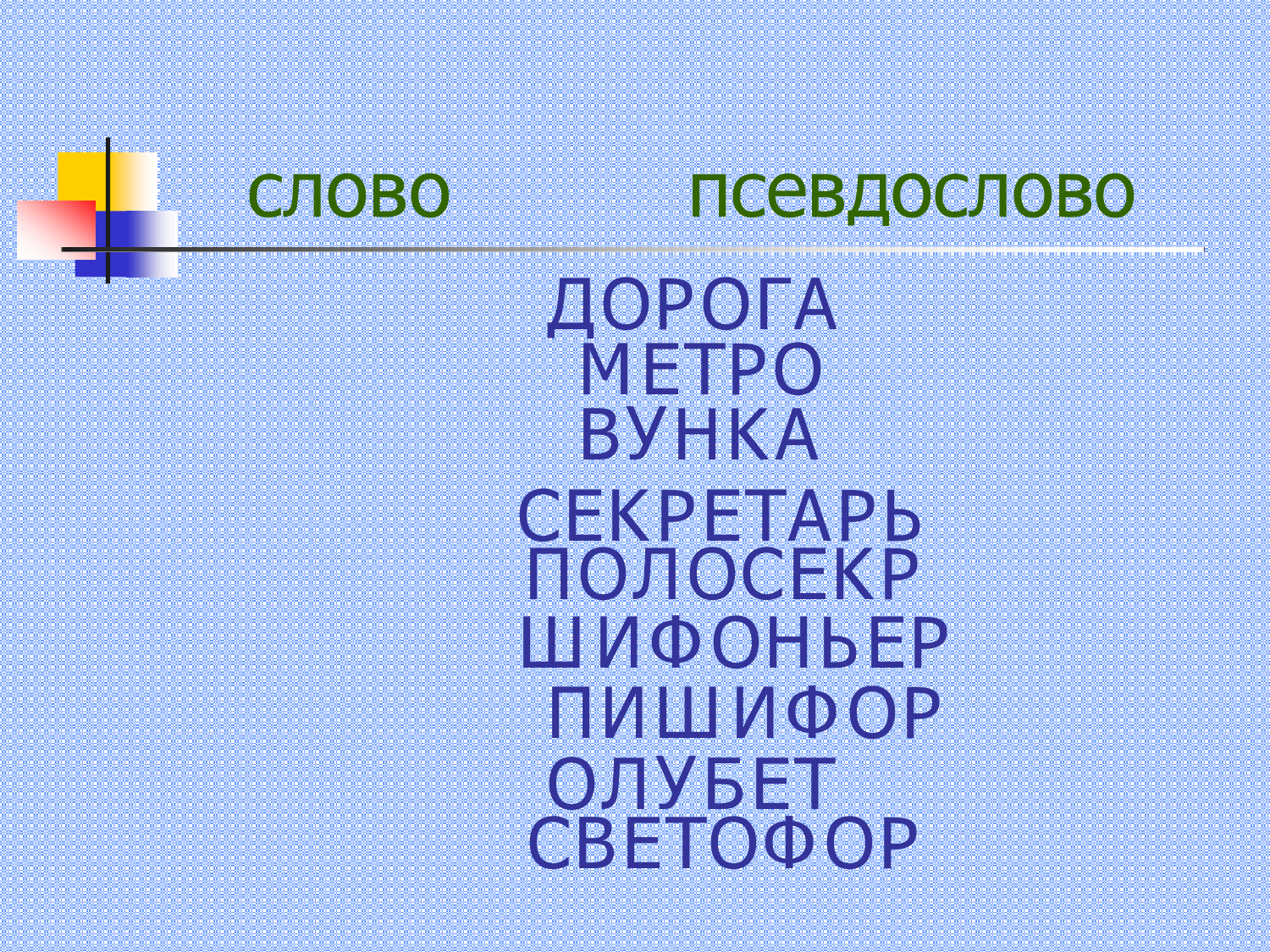

# слово
псевдослово
ДОРОГА  МЕТРО  ВУНКА
СЕКРЕТАРЬ
ПОЛОСЕКР  ШИФОНЬЕР  ПИШИФОР
ОЛУБЕТ  СВЕТОФОР